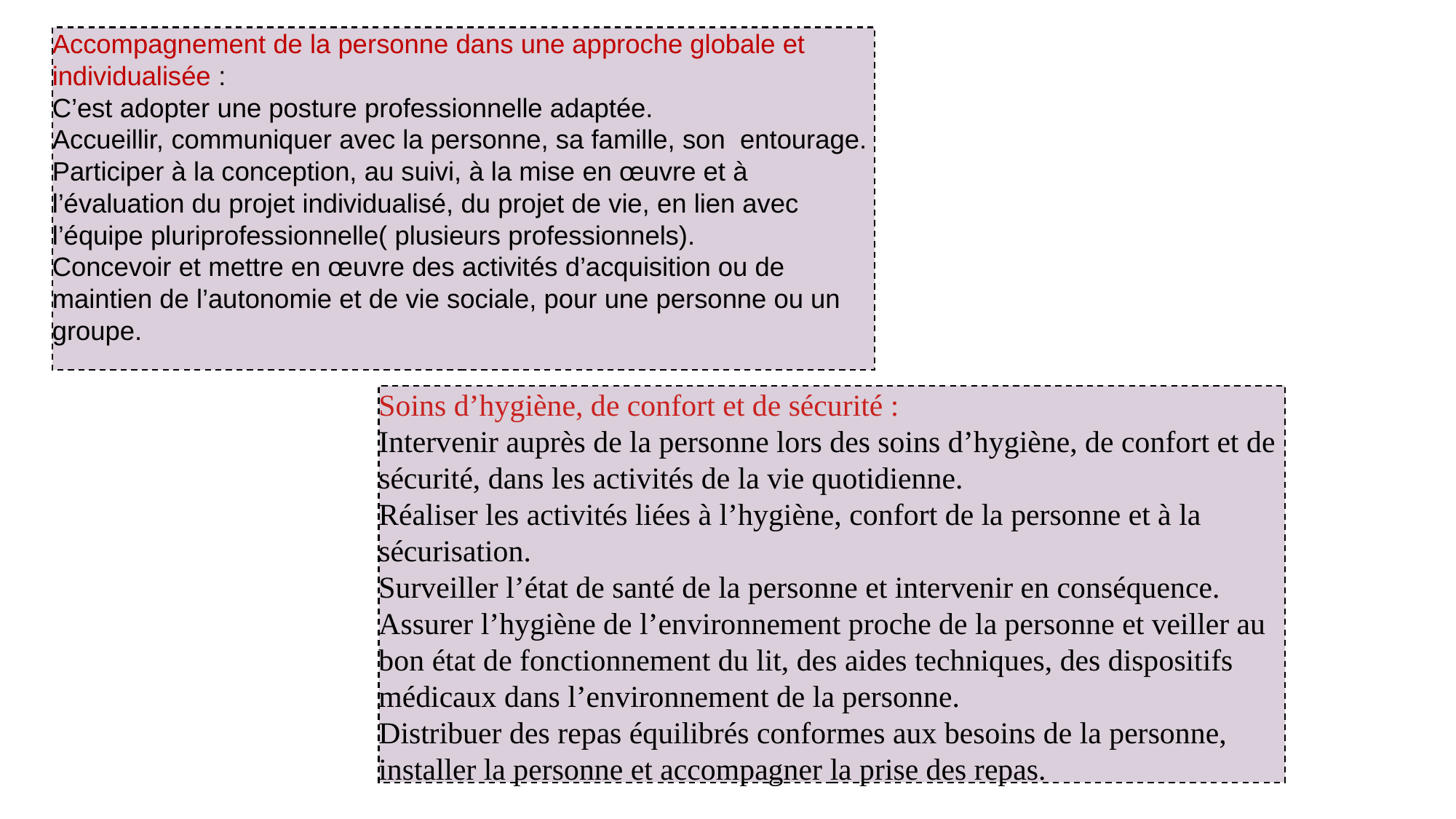

Accompagnement de la personne dans une approche globale et individualisée :
C’est adopter une posture professionnelle adaptée.
Accueillir, communiquer avec la personne, sa famille, son  entourage.
Participer à la conception, au suivi, à la mise en œuvre et à l’évaluation du projet individualisé, du projet de vie, en lien avec l’équipe pluriprofessionnelle( plusieurs professionnels).
Concevoir et mettre en œuvre des activités d’acquisition ou de maintien de l’autonomie et de vie sociale, pour une personne ou un groupe.

Soins d’hygiène, de confort et de sécurité :
Intervenir auprès de la personne lors des soins d’hygiène, de confort et de sécurité, dans les activités de la vie quotidienne.
Réaliser les activités liées à l’hygiène, confort de la personne et à la sécurisation.
Surveiller l’état de santé de la personne et intervenir en conséquence.
Assurer l’hygiène de l’environnement proche de la personne et veiller au bon état de fonctionnement du lit, des aides techniques, des dispositifs médicaux dans l’environnement de la personne.
Distribuer des repas équilibrés conformes aux besoins de la personne, installer la personne et accompagner la prise des repas.